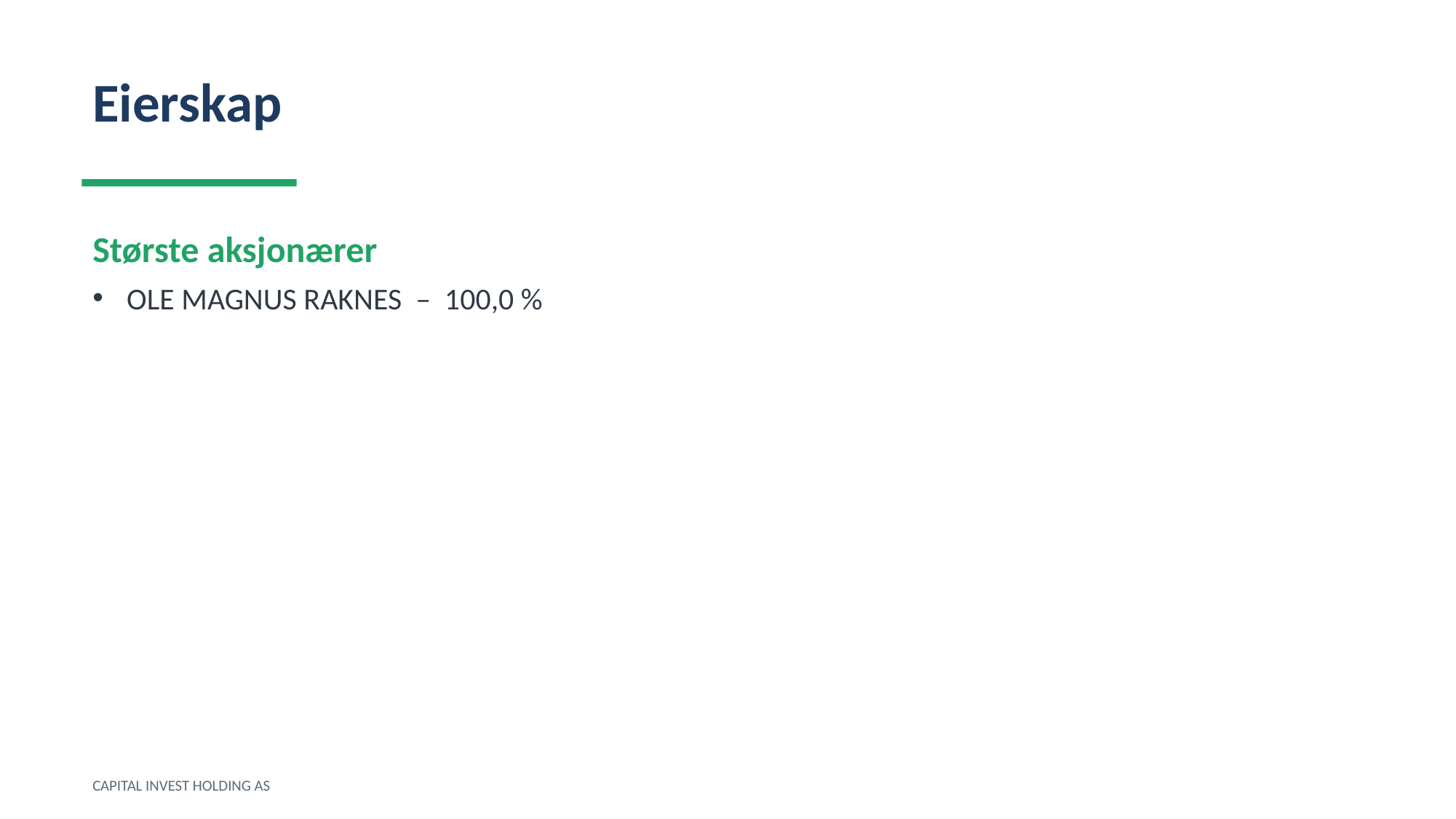

Eierskap

Største aksjonærer
OLE MAGNUS RAKNES  –  100,0 %
CAPITAL INVEST HOLDING AS